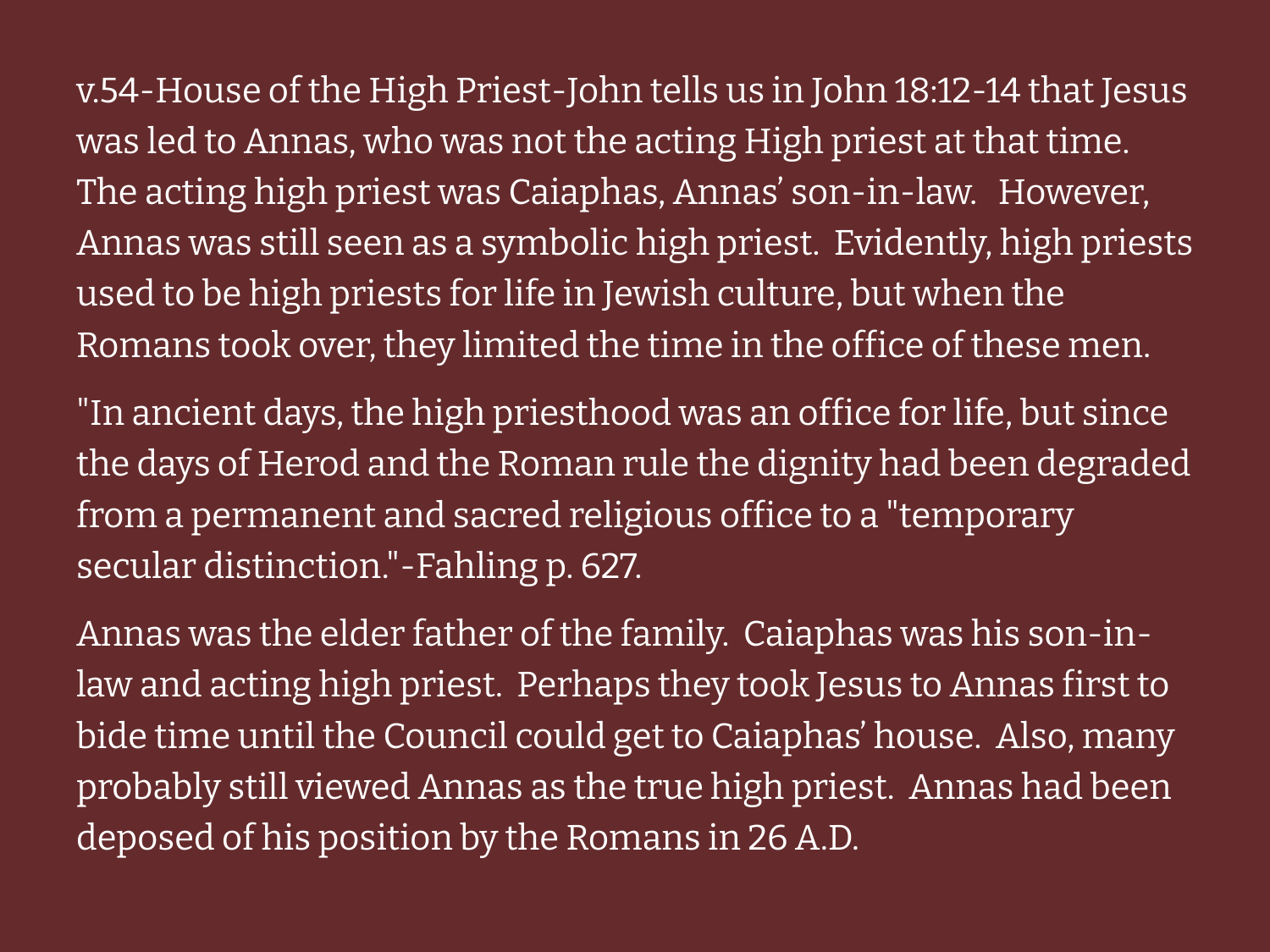

v.54-House of the High Priest-John tells us in John 18:12-14 that Jesus was led to Annas, who was not the acting High priest at that time.  The acting high priest was Caiaphas, Annas’ son-in-law.   However, Annas was still seen as a symbolic high priest.  Evidently, high priests used to be high priests for life in Jewish culture, but when the Romans took over, they limited the time in the office of these men.
"In ancient days, the high priesthood was an office for life, but since the days of Herod and the Roman rule the dignity had been degraded from a permanent and sacred religious office to a "temporary secular distinction."-Fahling p. 627.
Annas was the elder father of the family.  Caiaphas was his son-in-law and acting high priest.  Perhaps they took Jesus to Annas first to bide time until the Council could get to Caiaphas’ house.  Also, many probably still viewed Annas as the true high priest.  Annas had been deposed of his position by the Romans in 26 A.D.